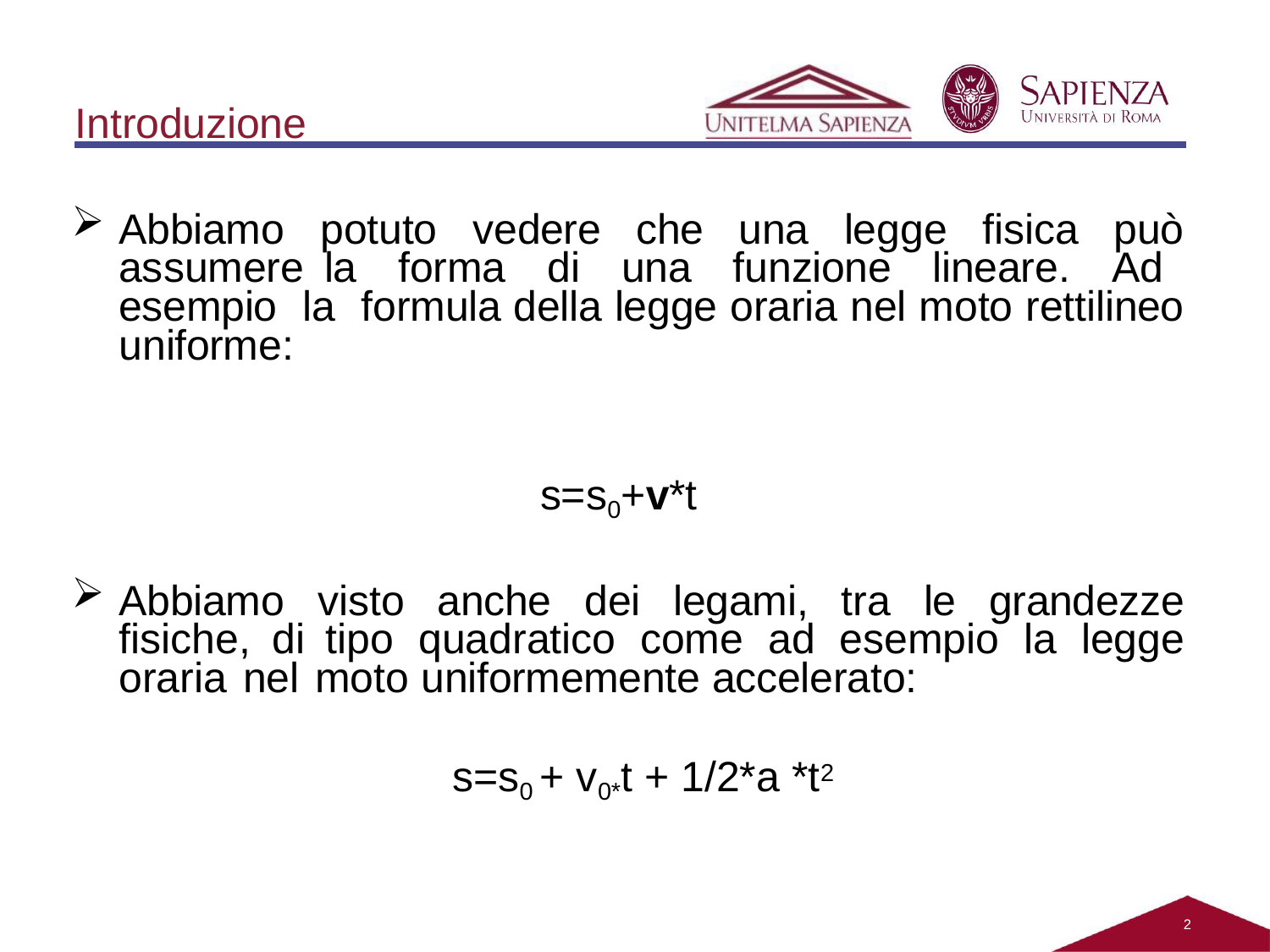

Introduzione

Abbiamo potuto vedere che una legge fisica può assumere la  forma  di  una  funzione  lineare.  Ad  esempio  la  formula della legge oraria nel moto rettilineo uniforme:

s=s0+v*t

Abbiamo visto anche dei legami, tra le grandezze fisiche, di tipo quadratico come ad esempio la legge oraria nel moto uniformemente accelerato:

s=s0 + v0*t + 1/2*a *t2
2